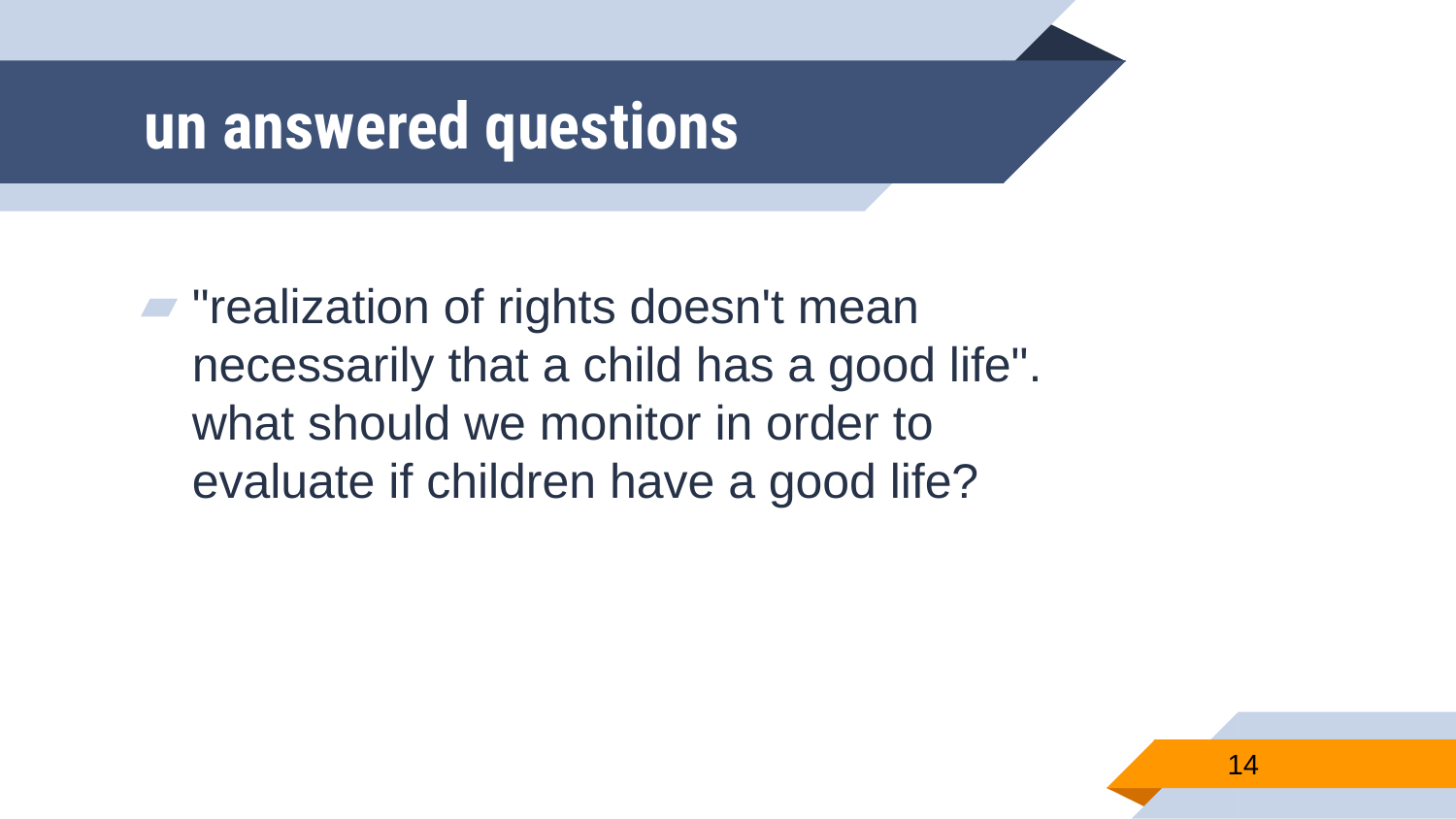

# un answered questions
"realization of rights doesn't mean necessarily that a child has a good life". what should we monitor in order to evaluate if children have a good life?

14